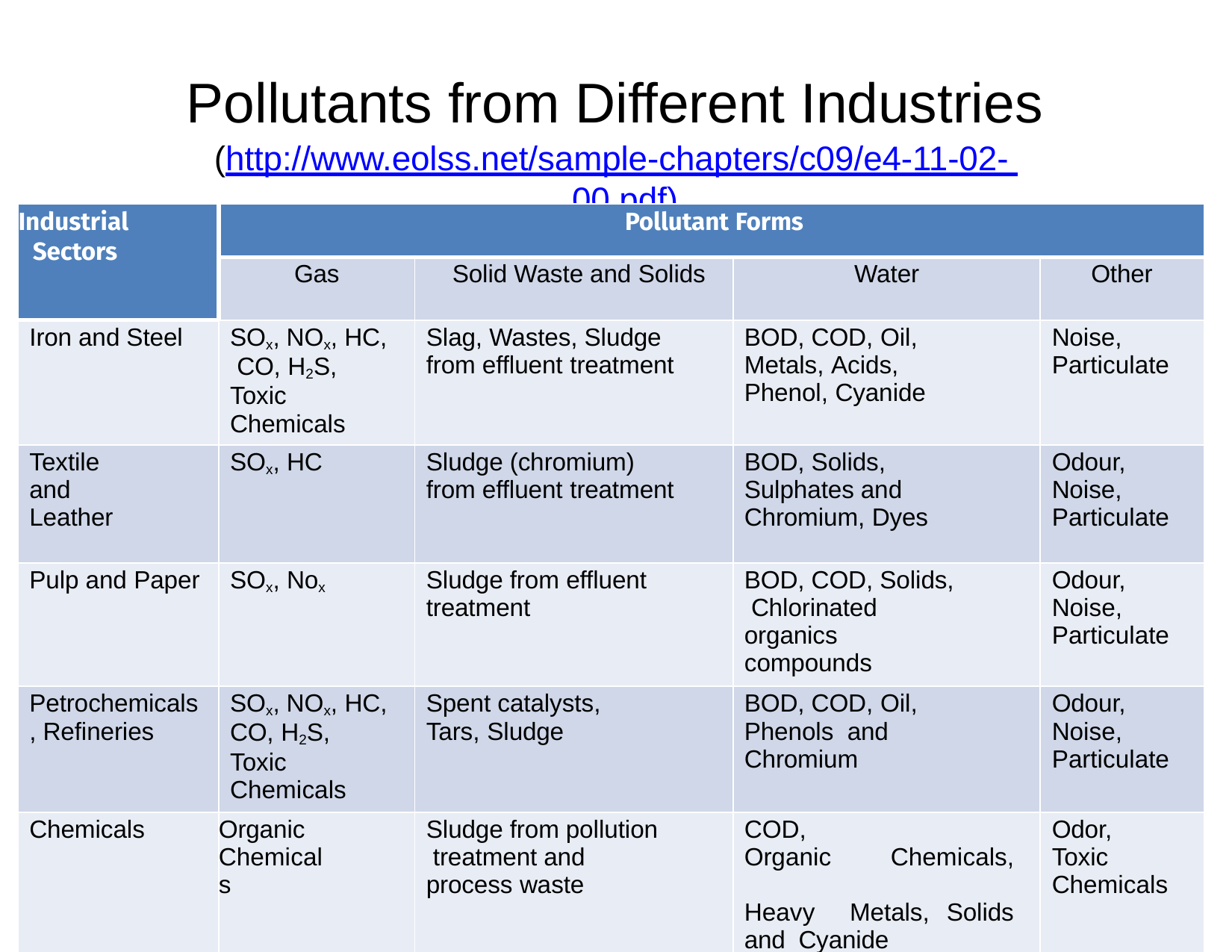

# Pollutants from Different Industries
(http://www.eolss.net/sample-chapters/c09/e4-11-02-  00.pdf)
| Industrial Sectors | Pollutant Forms |  |  |  |
| --- | --- | --- | --- | --- |
|  | Gas | Solid Waste and Solids | Water | Other |
| Iron and Steel | SOx, NOx, HC, CO, H2S, Toxic Chemicals | Slag, Wastes, Sludge from effluent treatment | BOD, COD, Oil, Metals, Acids, Phenol, Cyanide | Noise, Particulate |
| Textile and Leather | SOx, HC | Sludge (chromium) from effluent treatment | BOD, Solids, Sulphates and Chromium, Dyes | Odour, Noise, Particulate |
| Pulp and Paper | SOx, Nox | Sludge from effluent treatment | BOD, COD, Solids, Chlorinated organics compounds | Odour, Noise, Particulate |
| Petrochemicals , Refineries | SOx, NOx, HC, CO, H2S, Toxic Chemicals | Spent catalysts, Tars, Sludge | BOD, COD, Oil, Phenols and Chromium | Odour, Noise, Particulate |
| Chemicals | Organic Chemicals | Sludge from pollution treatment and process waste | COD, Organic Chemicals, Heavy Metals, Solids and Cyanide | Odor, Toxic Chemicals |